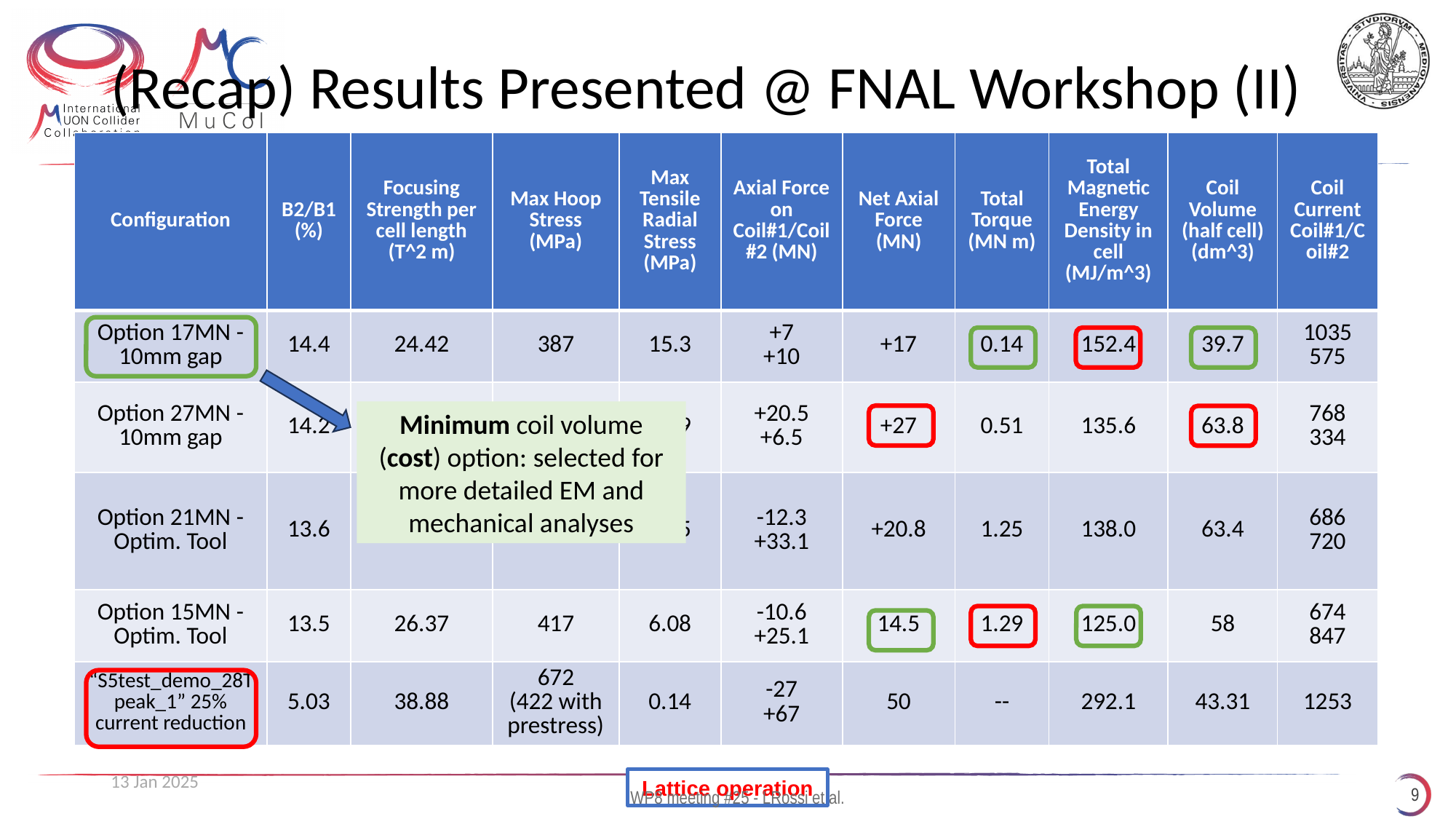

(Recap) Results Presented @ FNAL Workshop (II)
| Configuration | B2/B1 (%) | Focusing Strength per cell length (T^2 m) | Max Hoop Stress (MPa) | Max Tensile Radial Stress (MPa) | Axial Force on Coil#1/Coil#2 (MN) | Net Axial Force (MN) | Total Torque (MN m) | Total Magnetic Energy Density in cell (MJ/m^3) | Coil Volume (half cell) (dm^3) | Coil Current Coil#1/Coil#2 |
| --- | --- | --- | --- | --- | --- | --- | --- | --- | --- | --- |
| Option 17MN -10mm gap | 14.4 | 24.42 | 387 | 15.3 | +7 +10 | +17 | 0.14 | 152.4 | 39.7 | 1035 575 |
| Option 27MN -10mm gap | 14.2 | 24.39 | 288 | 11.9 | +20.5 +6.5 | +27 | 0.51 | 135.6 | 63.8 | 768 334 |
| Option 21MN - Optim. Tool | 13.6 | 26.39 | 342 | 7.65 | -12.3 +33.1 | +20.8 | 1.25 | 138.0 | 63.4 | 686 720 |
| Option 15MN - Optim. Tool | 13.5 | 26.37 | 417 | 6.08 | -10.6 +25.1 | 14.5 | 1.29 | 125.0 | 58 | 674 847 |
| “S5test\_demo\_28Tpeak\_1” 25% current reduction | 5.03 | 38.88 | 672 (422 with prestress) | 0.14 | -27 +67 | 50 | -- | 292.1 | 43.31 | 1253 |

Minimum coil volume (cost) option: selected for more detailed EM and mechanical analyses

13 Jan 2025
Lattice operation
9
WP8 meeting #25 - LRossi et al.